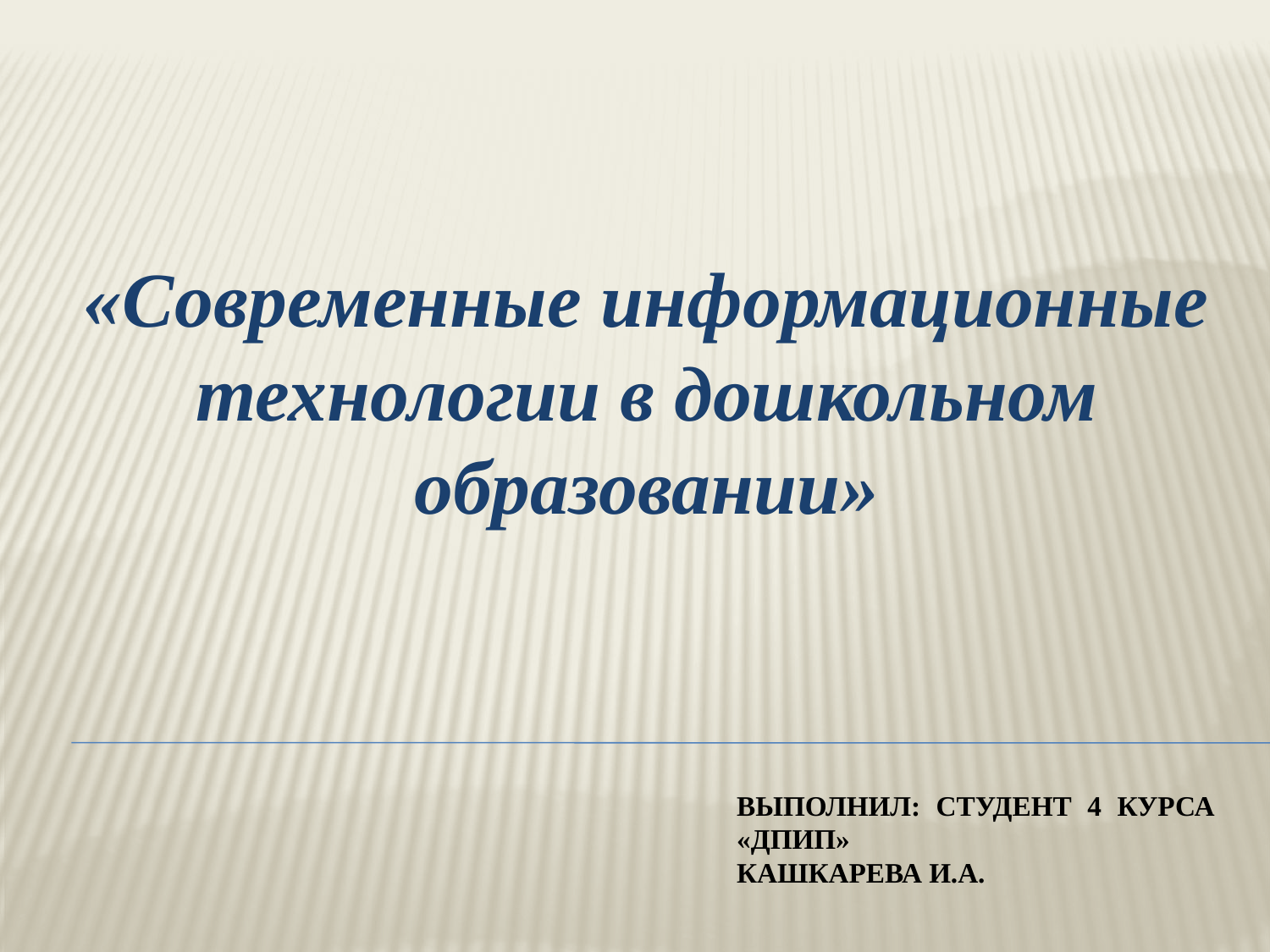

«Современные информационные технологии в дошкольном образовании»
# Выполнил: студент 4 курса «ДПИП» Кашкарева и.а.